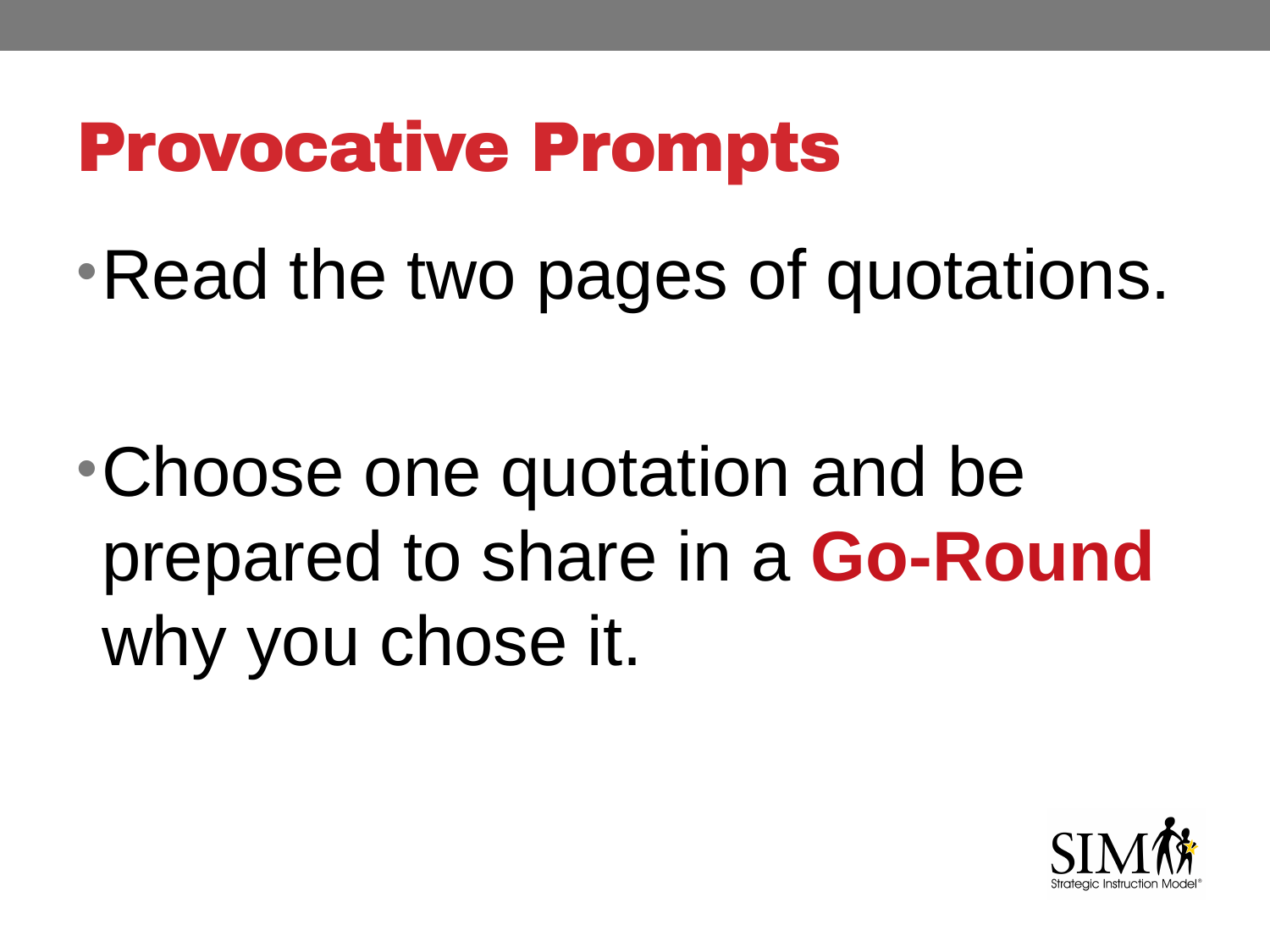

# Provocative Prompts
Read the two pages of quotations.

Choose one quotation and be prepared to share in a Go-Round why you chose it.